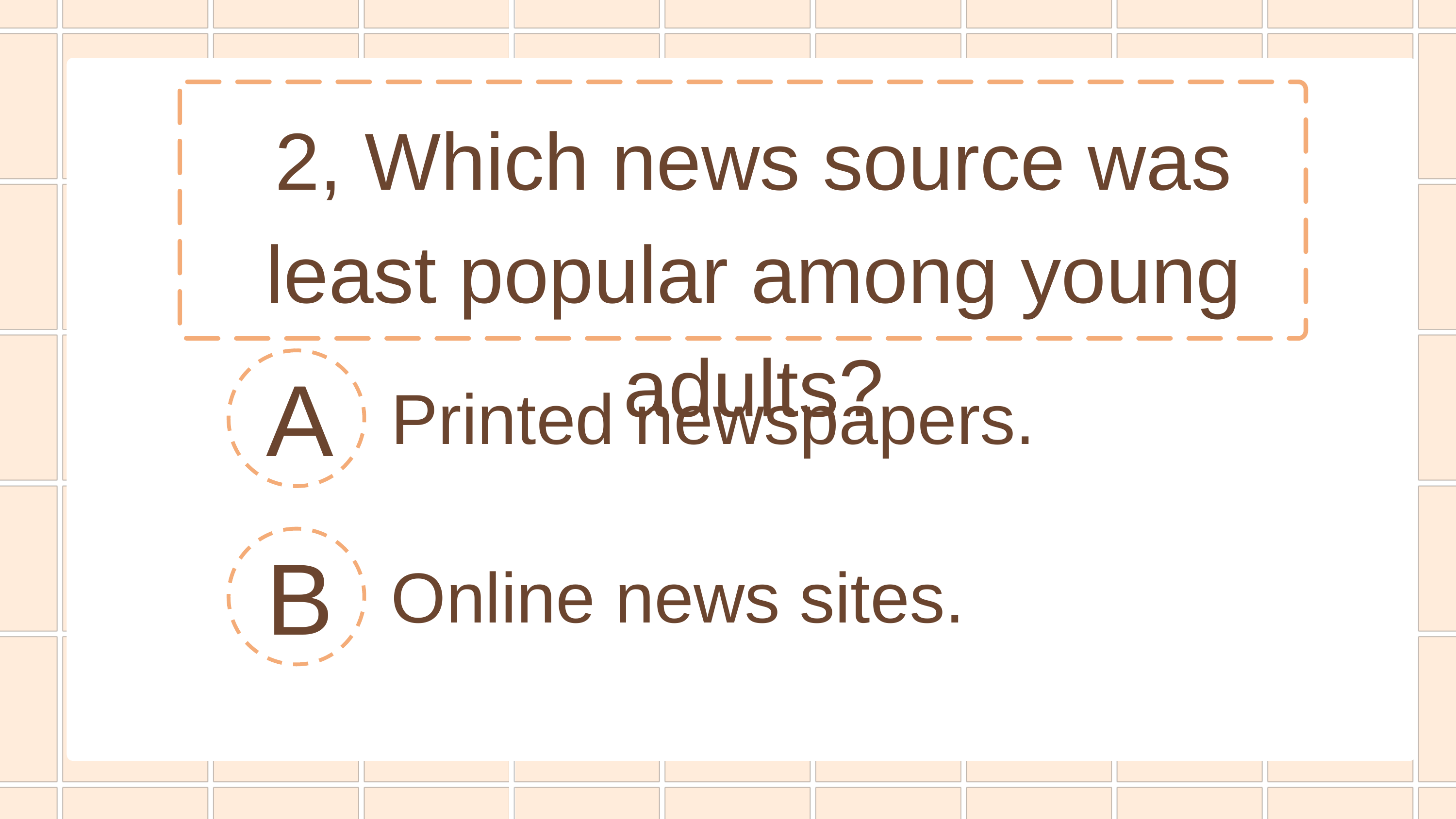

2, Which news source was least popular among young adults?
A

Printed newspapers.

B

Online news sites.